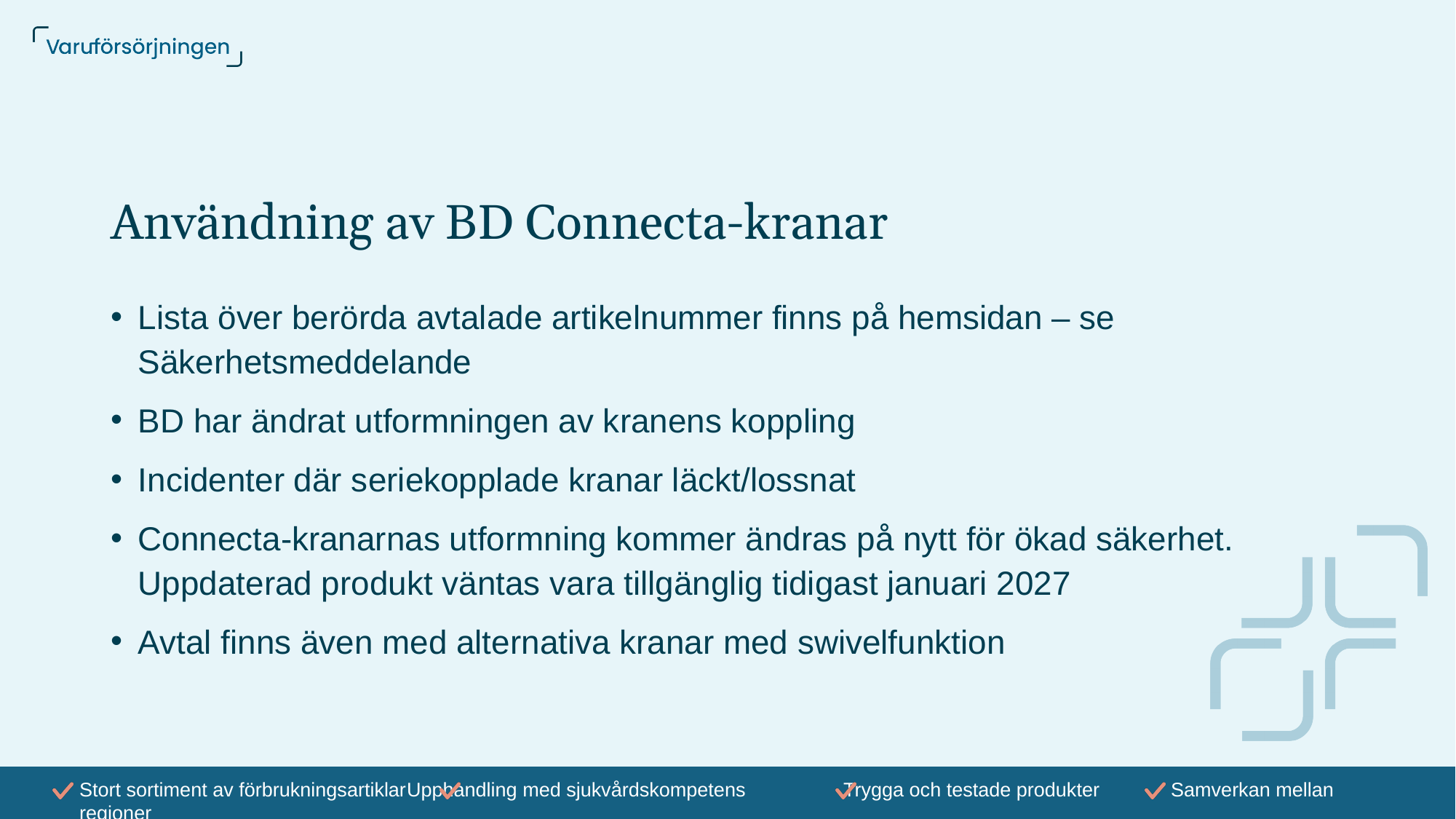

# Användning av BD Connecta-kranar
Lista över berörda avtalade artikelnummer finns på hemsidan – se Säkerhetsmeddelande
BD har ändrat utformningen av kranens koppling
Incidenter där seriekopplade kranar läckt/lossnat
Connecta-kranarnas utformning kommer ändras på nytt för ökad säkerhet. Uppdaterad produkt väntas vara tillgänglig tidigast januari 2027
Avtal finns även med alternativa kranar med swivelfunktion